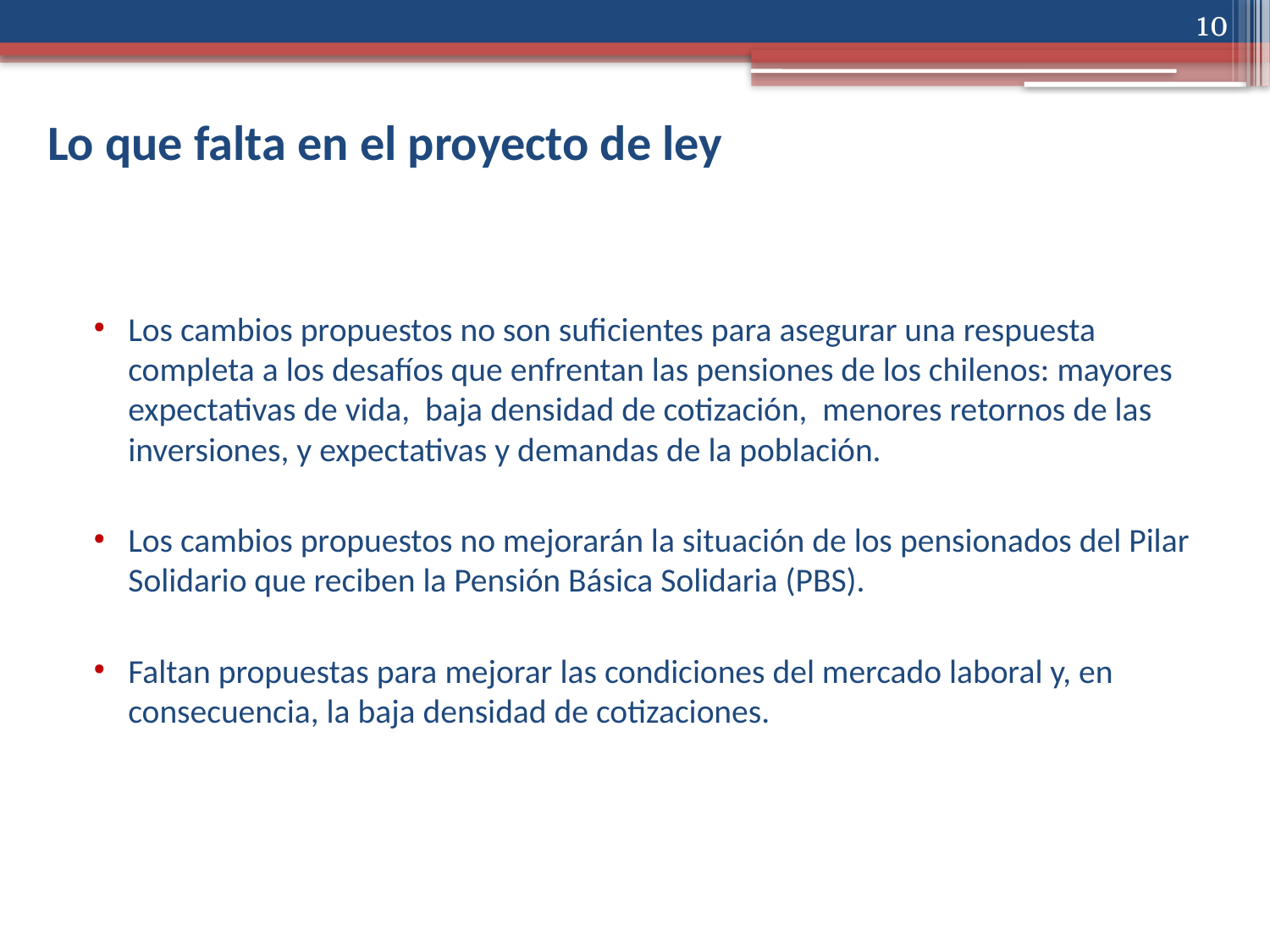

10
# Lo que falta en el proyecto de ley

Los cambios propuestos no son suficientes para asegurar una respuesta completa a los desafíos que enfrentan las pensiones de los chilenos: mayores expectativas de vida,  baja densidad de cotización,  menores retornos de las inversiones, y expectativas y demandas de la población.

Los cambios propuestos no mejorarán la situación de los pensionados del Pilar Solidario que reciben la Pensión Básica Solidaria (PBS).

Faltan propuestas para mejorar las condiciones del mercado laboral y, en consecuencia, la baja densidad de cotizaciones.